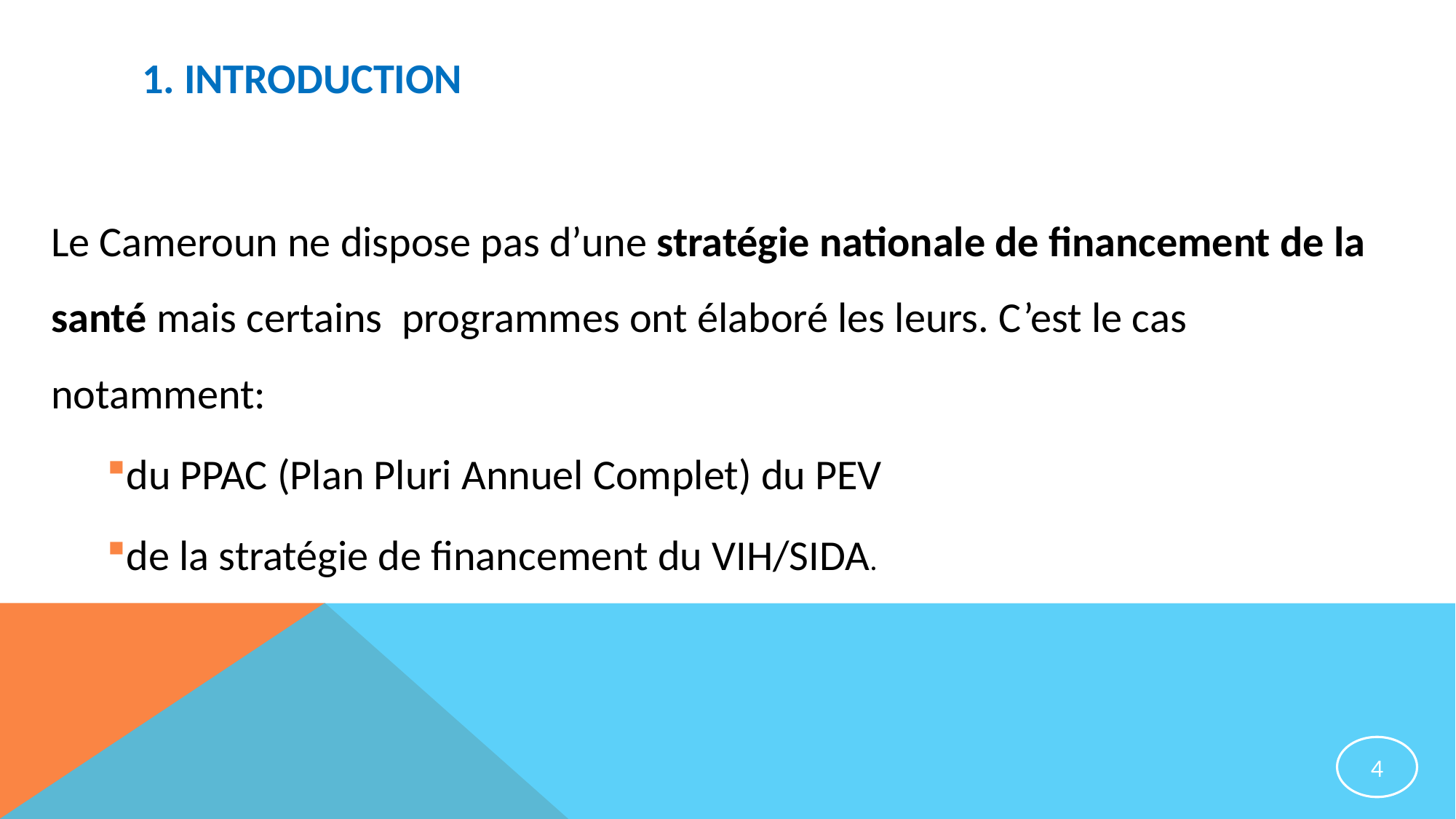

# 1. INTRODUCTION
Le Cameroun ne dispose pas d’une stratégie nationale de financement de la santé mais certains  programmes ont élaboré les leurs. C’est le cas notamment:
du PPAC (Plan Pluri Annuel Complet) du PEV
de la stratégie de financement du VIH/SIDA.
4